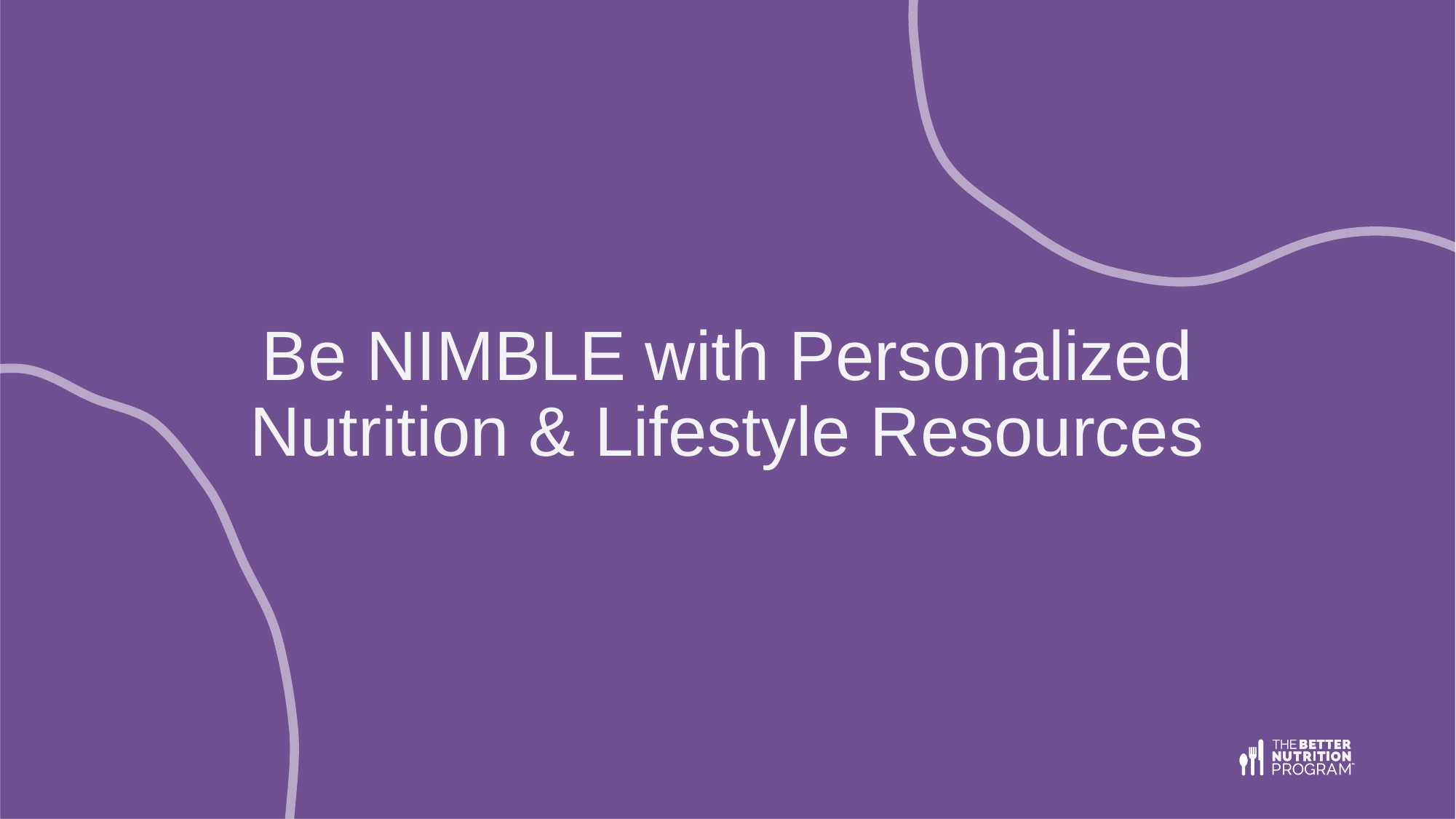

# Be NIMBLE with Personalized Nutrition & Lifestyle Resources